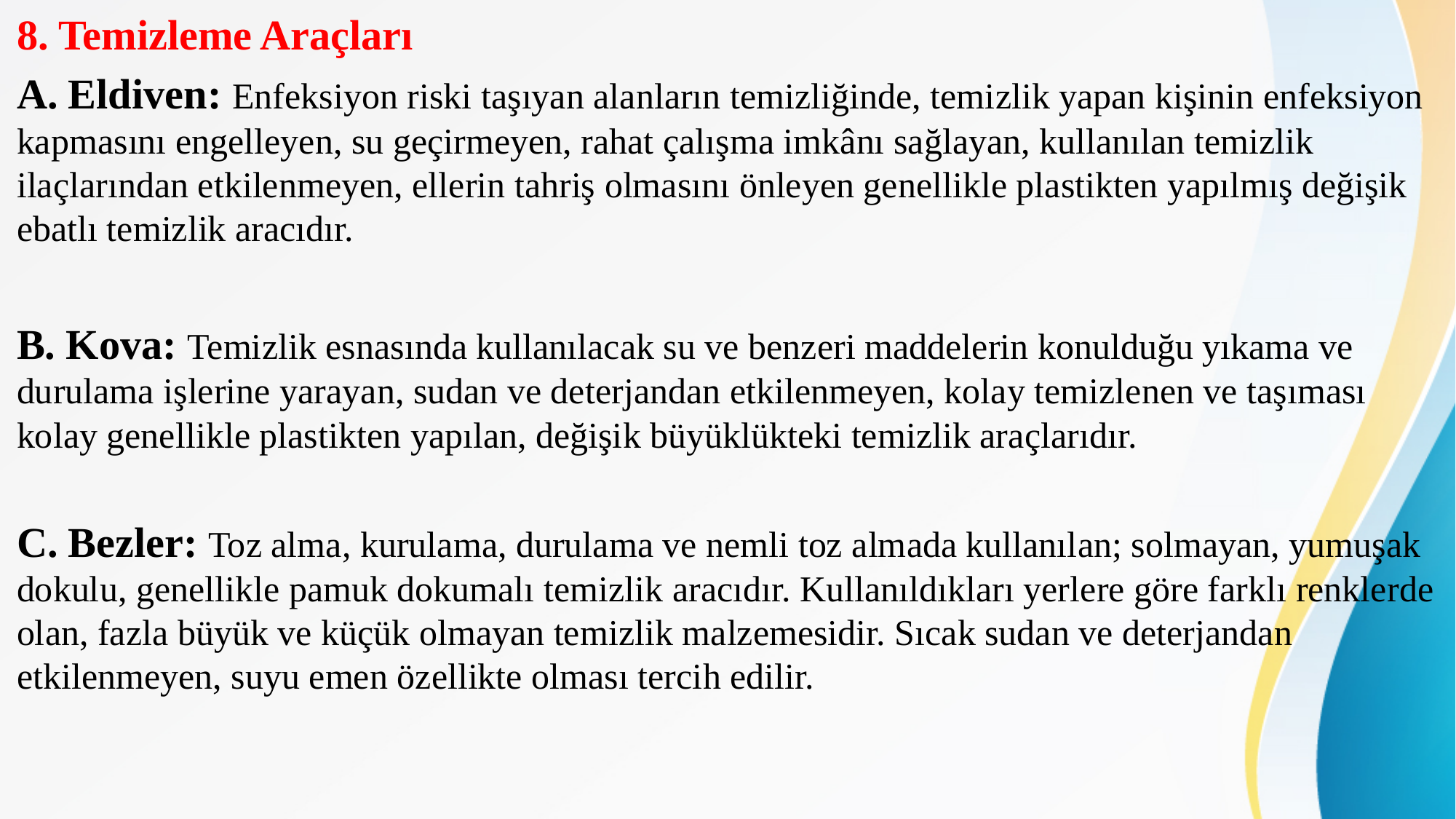

8. Temizleme Araçları
A. Eldiven: Enfeksiyon riski taşıyan alanların temizliğinde, temizlik yapan kişinin enfeksiyon kapmasını engelleyen, su geçirmeyen, rahat çalışma imkânı sağlayan, kullanılan temizlik ilaçlarından etkilenmeyen, ellerin tahriş olmasını önleyen genellikle plastikten yapılmış değişik ebatlı temizlik aracıdır.

B. Kova: Temizlik esnasında kullanılacak su ve benzeri maddelerin konulduğu yıkama ve durulama işlerine yarayan, sudan ve deterjandan etkilenmeyen, kolay temizlenen ve taşıması kolay genellikle plastikten yapılan, değişik büyüklükteki temizlik araçlarıdır.

C. Bezler: Toz alma, kurulama, durulama ve nemli toz almada kullanılan; solmayan, yumuşak dokulu, genellikle pamuk dokumalı temizlik aracıdır. Kullanıldıkları yerlere göre farklı renklerde olan, fazla büyük ve küçük olmayan temizlik malzemesidir. Sıcak sudan ve deterjandan etkilenmeyen, suyu emen özellikte olması tercih edilir.